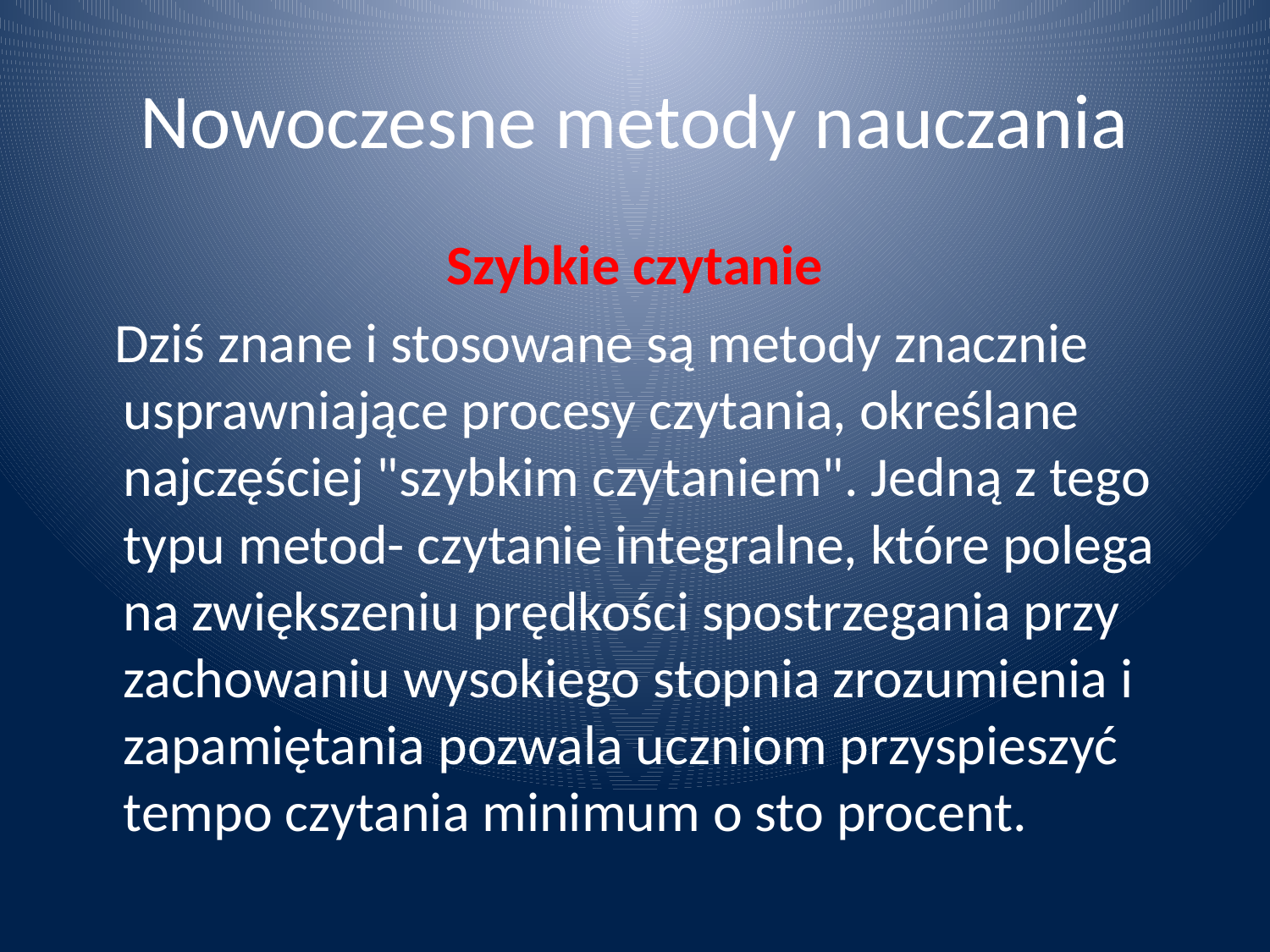

# Nowoczesne metody nauczania
Szybkie czytanie
   Dziś znane i stosowane są metody znacznie usprawniające procesy czytania, określane najczęściej "szybkim czytaniem". Jedną z tego typu metod- czytanie integralne, które polega na zwiększeniu prędkości spostrzegania przy zachowaniu wysokiego stopnia zrozumienia i zapamiętania pozwala uczniom przyspieszyć tempo czytania minimum o sto procent.